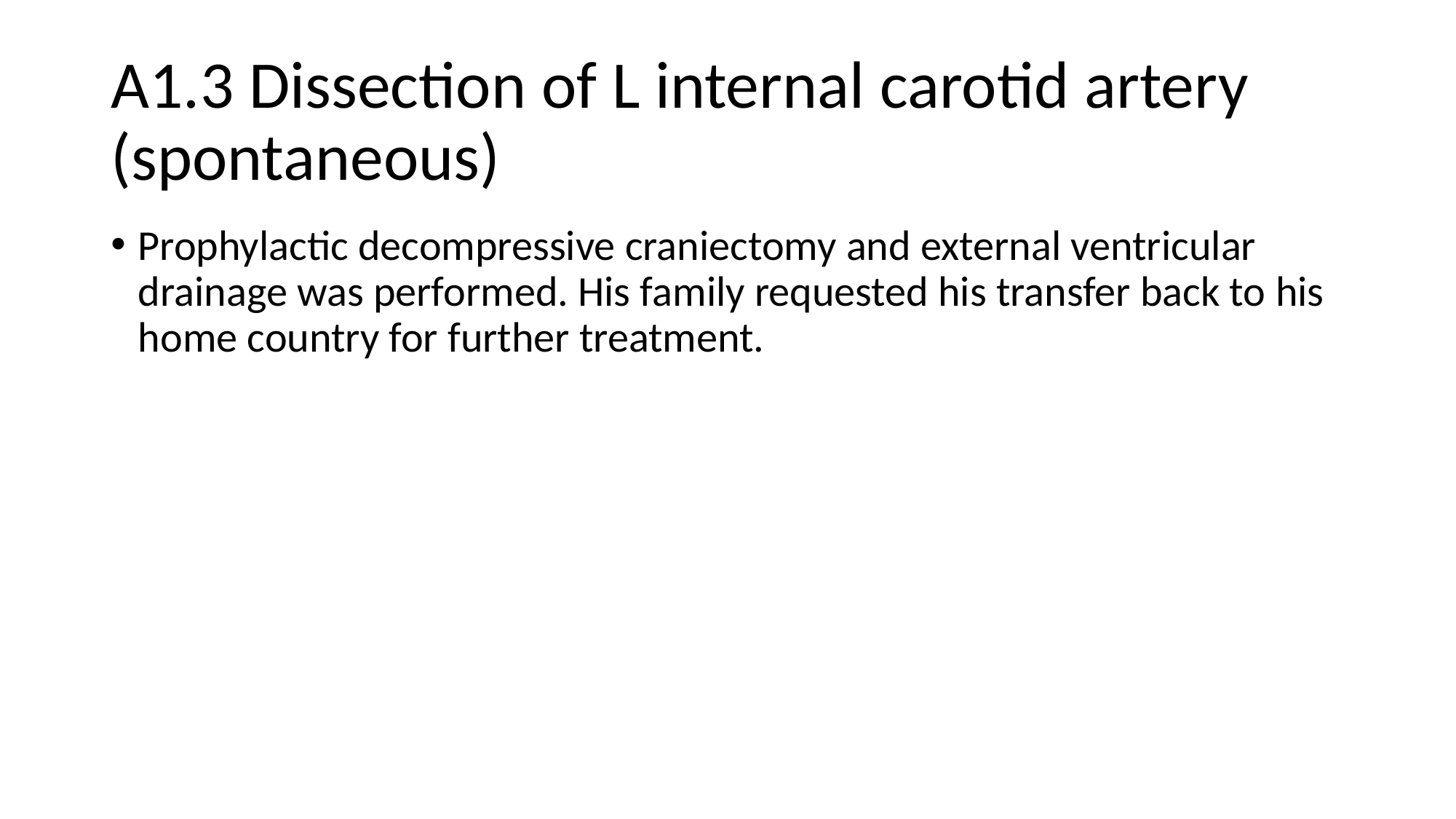

# A1.3 Dissection of L internal carotid artery (spontaneous)
Prophylactic decompressive craniectomy and external ventricular drainage was performed. His family requested his transfer back to his home country for further treatment.